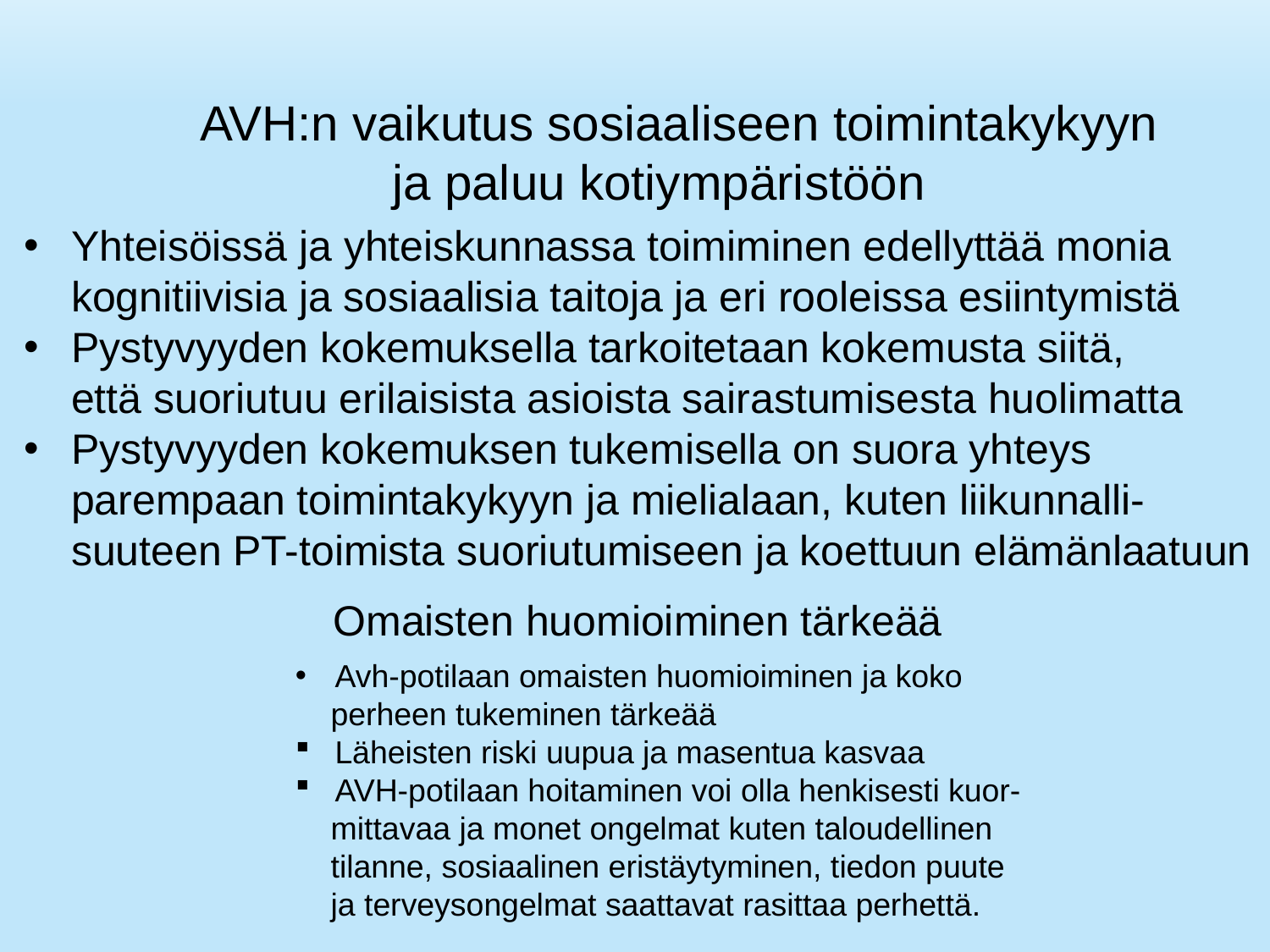

CC-BY-SA Outi Pyöriä
AVH:n vaikutus sosiaaliseen toimintakykyyn
              ja paluu kotiympäristöön

Yhteisöissä ja yhteiskunnassa toimiminen edellyttää monia
    kognitiivisia ja sosiaalisia taitoja ja eri rooleissa esiintymistä
Pystyvyyden kokemuksella tarkoitetaan kokemusta siitä,
    että suoriutuu erilaisista asioista sairastumisesta huolimatta
Pystyvyyden kokemuksen tukemisella on suora yhteys
    parempaan toimintakykyyn ja mielialaan, kuten liikunnalli-
    suuteen PT-toimista suoriutumiseen ja koettuun elämänlaatuun
Omaisten huomioiminen tärkeää
Avh-potilaan omaisten huomioiminen ja koko
    perheen tukeminen tärkeää
Läheisten riski uupua ja masentua kasvaa
AVH-potilaan hoitaminen voi olla henkisesti kuor-
    mittavaa ja monet ongelmat kuten taloudellinen
    tilanne, sosiaalinen eristäytyminen, tiedon puute
    ja terveysongelmat saattavat rasittaa perhettä.